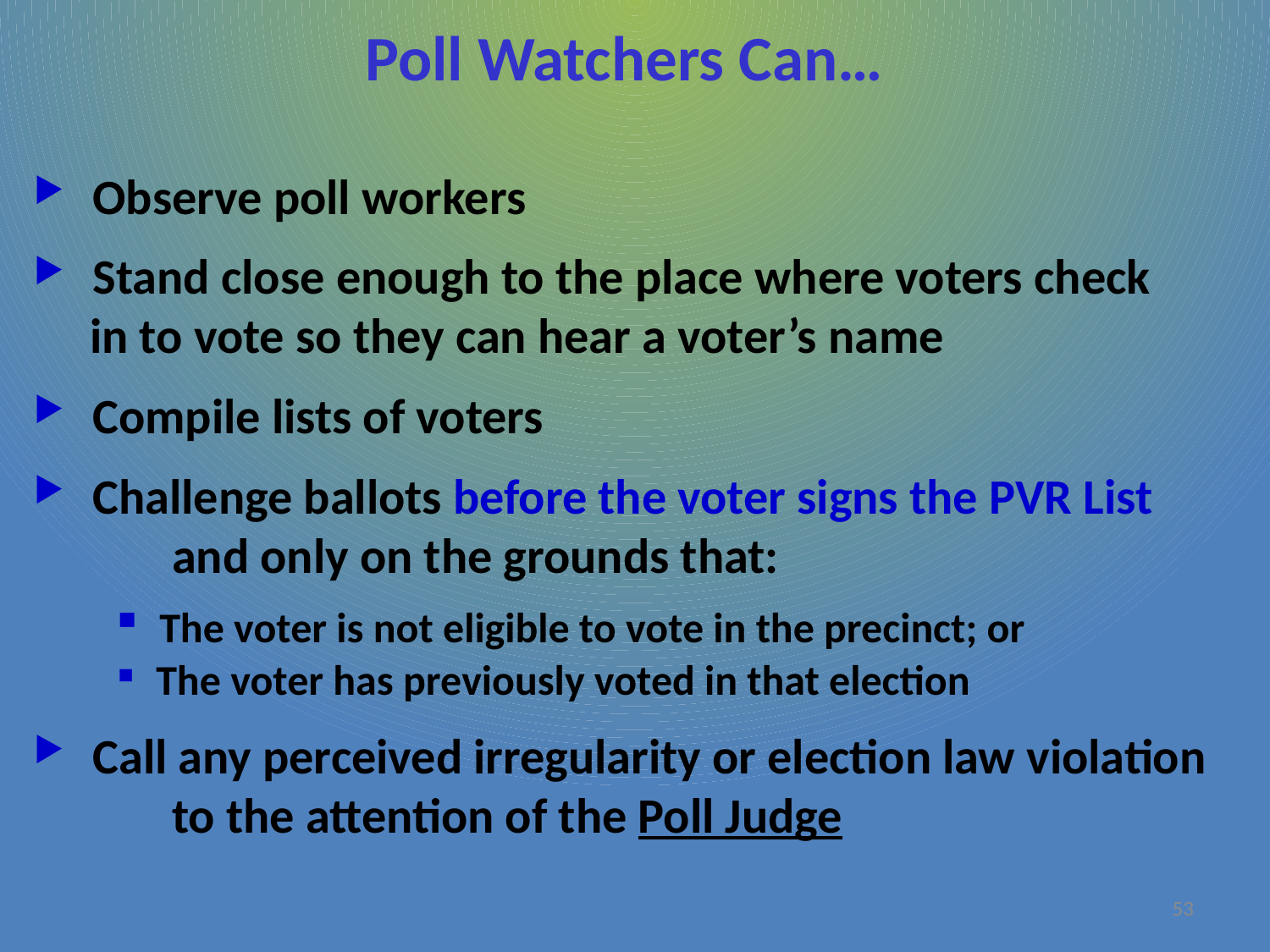

# Poll Watchers Can…
 Observe poll workers

 Stand close enough to the place where voters check
     in to vote so they can hear a voter’s name

 Compile lists of voters

 Challenge ballots before the voter signs the PVR List
	 and only on the grounds that:

  The voter is not eligible to vote in the precinct; or
  The voter has previously voted in that election

 Call any perceived irregularity or election law violation
	 to the attention of the Poll Judge

53